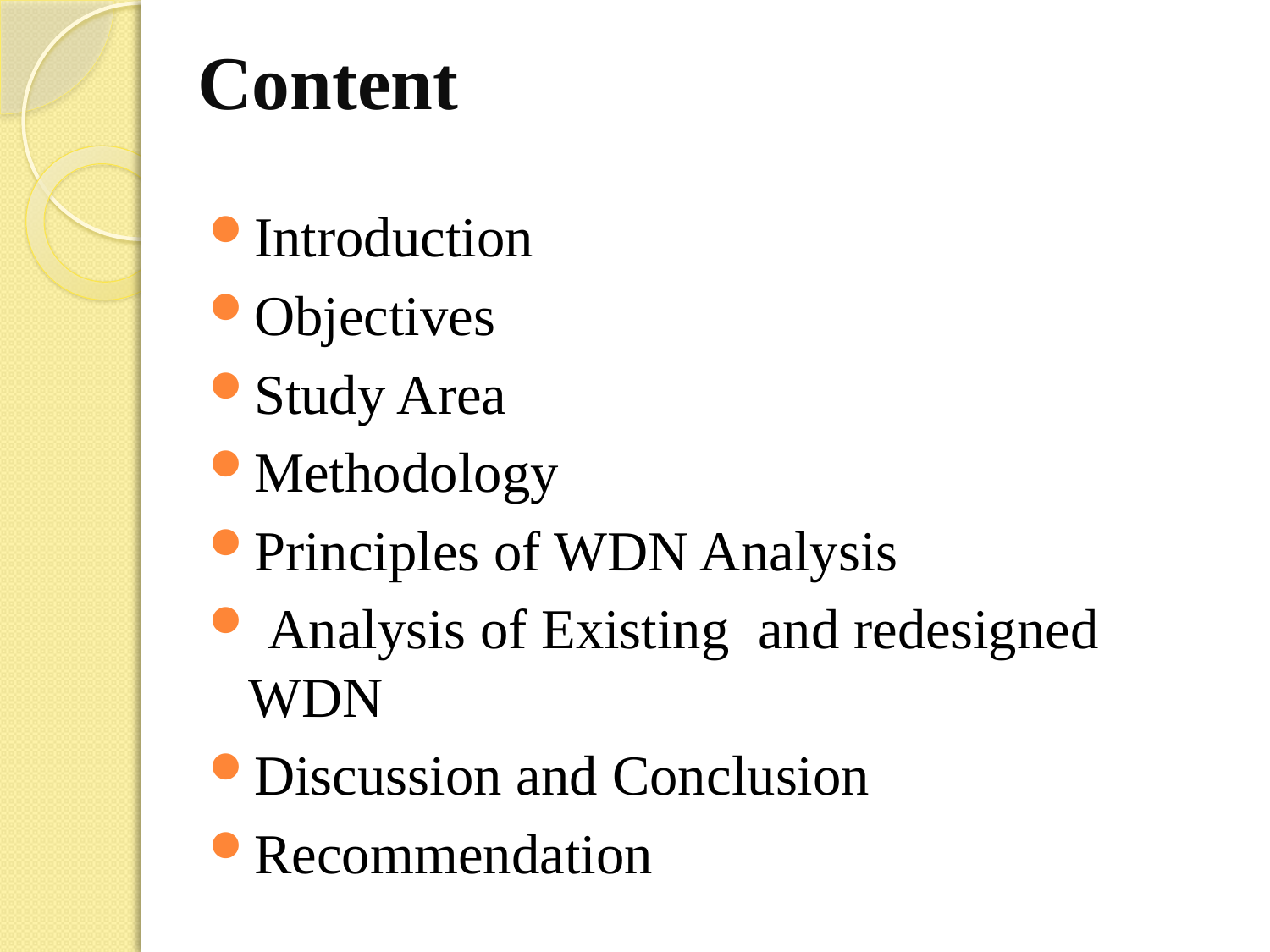

# Content

Introduction
Objectives
Study Area
Methodology
Principles of WDN Analysis
 Analysis of Existing  and redesigned     WDN
Discussion and Conclusion
Recommendation